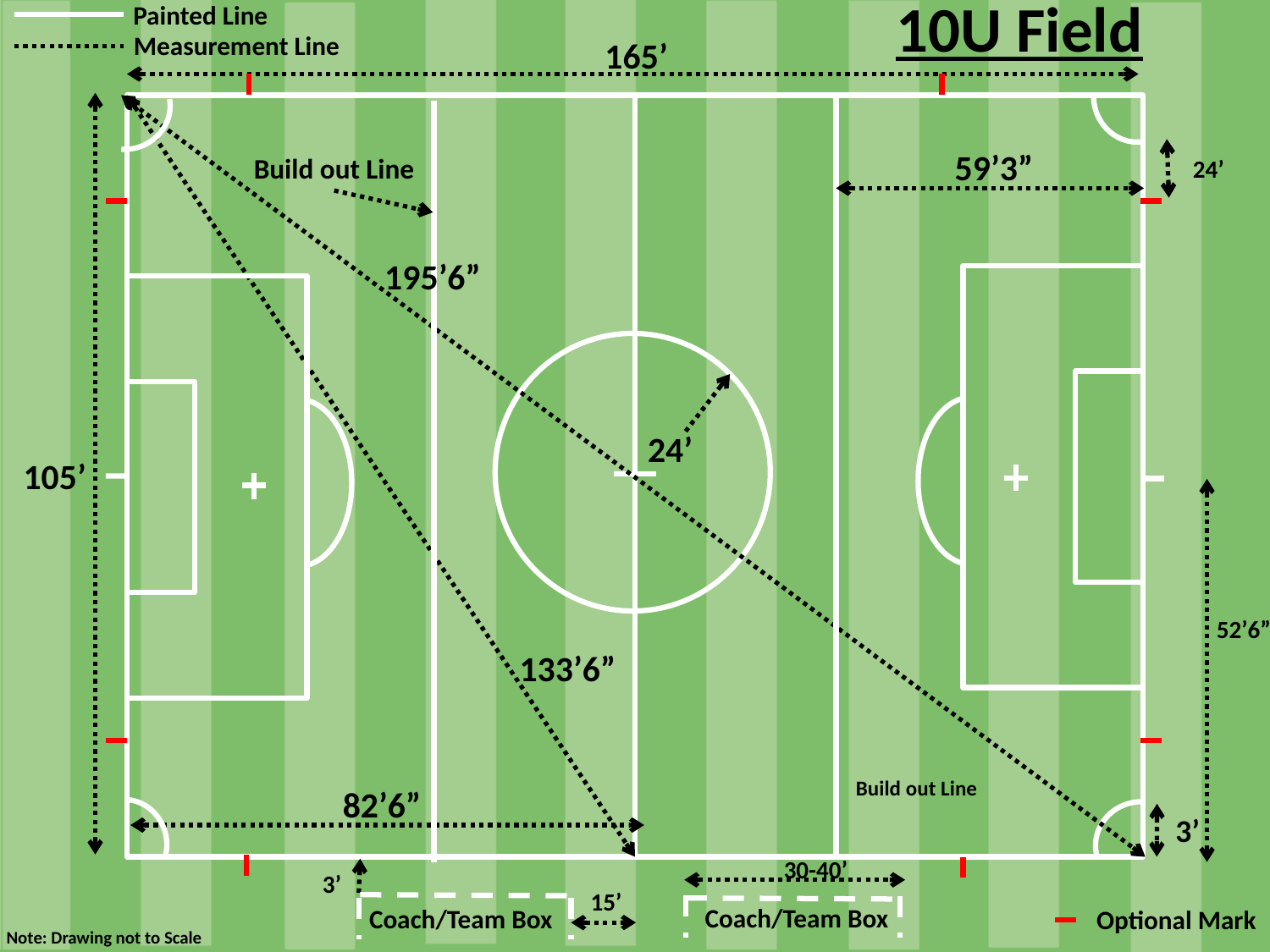

10U Field
Painted Line
Measurement Line
165’

59’3”
Build out Line
24’
195’6”

24’
105’
52’6”
133’6”
Build out Line
82’6”

3’
30-40’
3’
15’
Coach/Team Box
Coach/Team Box
Optional Mark
Note: Drawing not to Scale